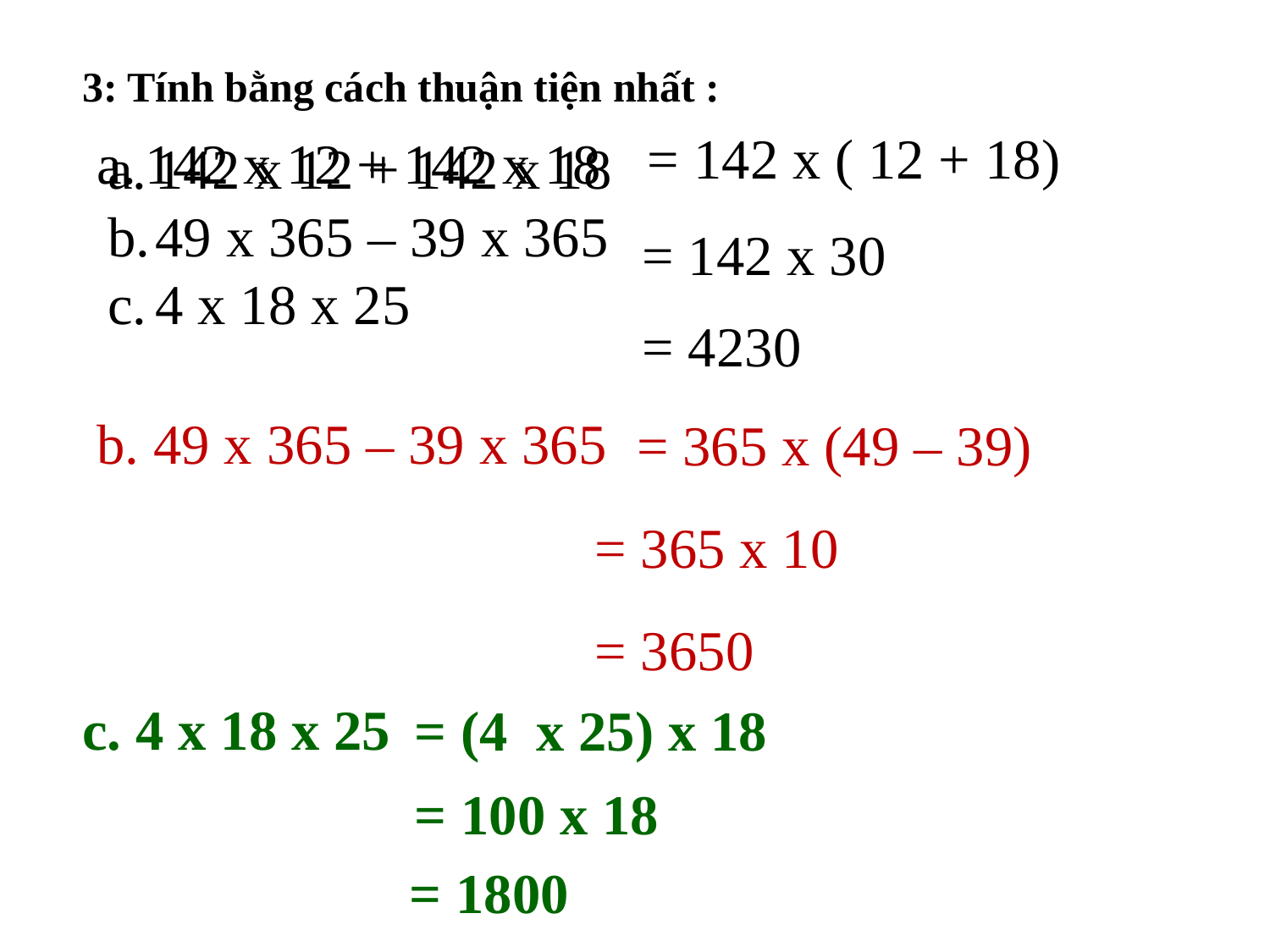

3: Tính bằng cách thuận tiện nhất :
= 142 x ( 12 + 18)
142 x 12 + 142 x 18
142 x 12 + 142 x 18
49 x 365 – 39 x 365
4 x 18 x 25
= 142 x 30
= 4230
b. 49 x 365 – 39 x 365
= 365 x (49 – 39)
= 365 x 10
= 3650
c. 4 x 18 x 25
= (4  x 25) x 18
= 100 x 18
= 1800